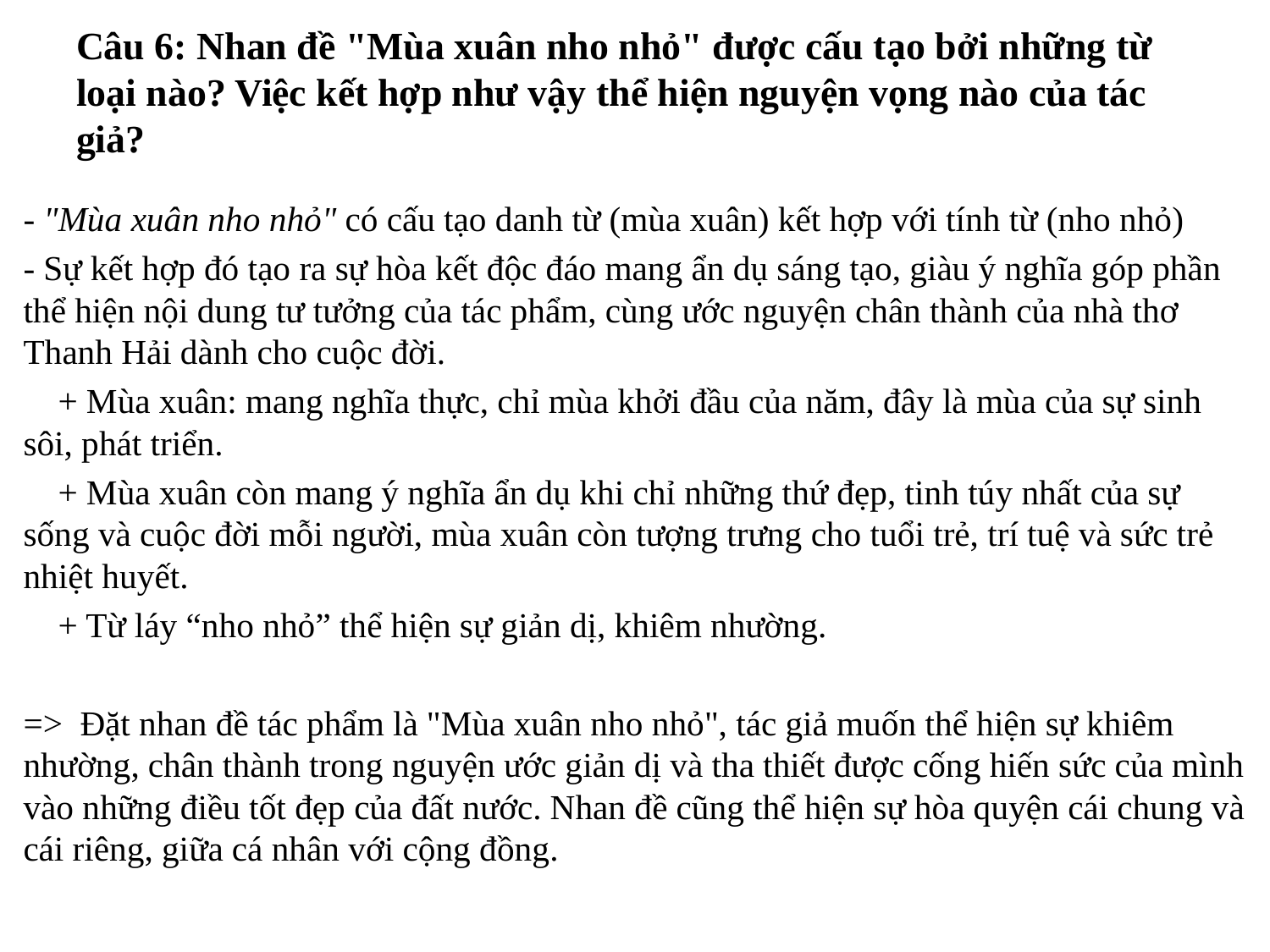

# Câu 6: Nhan đề "Mùa xuân nho nhỏ" được cấu tạo bởi những từ loại nào? Việc kết hợp như vậy thể hiện nguyện vọng nào của tác giả?
- "Mùa xuân nho nhỏ" có cấu tạo danh từ (mùa xuân) kết hợp với tính từ (nho nhỏ)
- Sự kết hợp đó tạo ra sự hòa kết độc đáo mang ẩn dụ sáng tạo, giàu ý nghĩa góp phần thể hiện nội dung tư tưởng của tác phẩm, cùng ước nguyện chân thành của nhà thơ Thanh Hải dành cho cuộc đời.
    + Mùa xuân: mang nghĩa thực, chỉ mùa khởi đầu của năm, đây là mùa của sự sinh sôi, phát triển.
    + Mùa xuân còn mang ý nghĩa ẩn dụ khi chỉ những thứ đẹp, tinh túy nhất của sự sống và cuộc đời mỗi người, mùa xuân còn tượng trưng cho tuổi trẻ, trí tuệ và sức trẻ nhiệt huyết.
    + Từ láy “nho nhỏ” thể hiện sự giản dị, khiêm nhường.

=>  Đặt nhan đề tác phẩm là "Mùa xuân nho nhỏ", tác giả muốn thể hiện sự khiêm nhường, chân thành trong nguyện ước giản dị và tha thiết được cống hiến sức của mình vào những điều tốt đẹp của đất nước. Nhan đề cũng thể hiện sự hòa quyện cái chung và cái riêng, giữa cá nhân với cộng đồng.